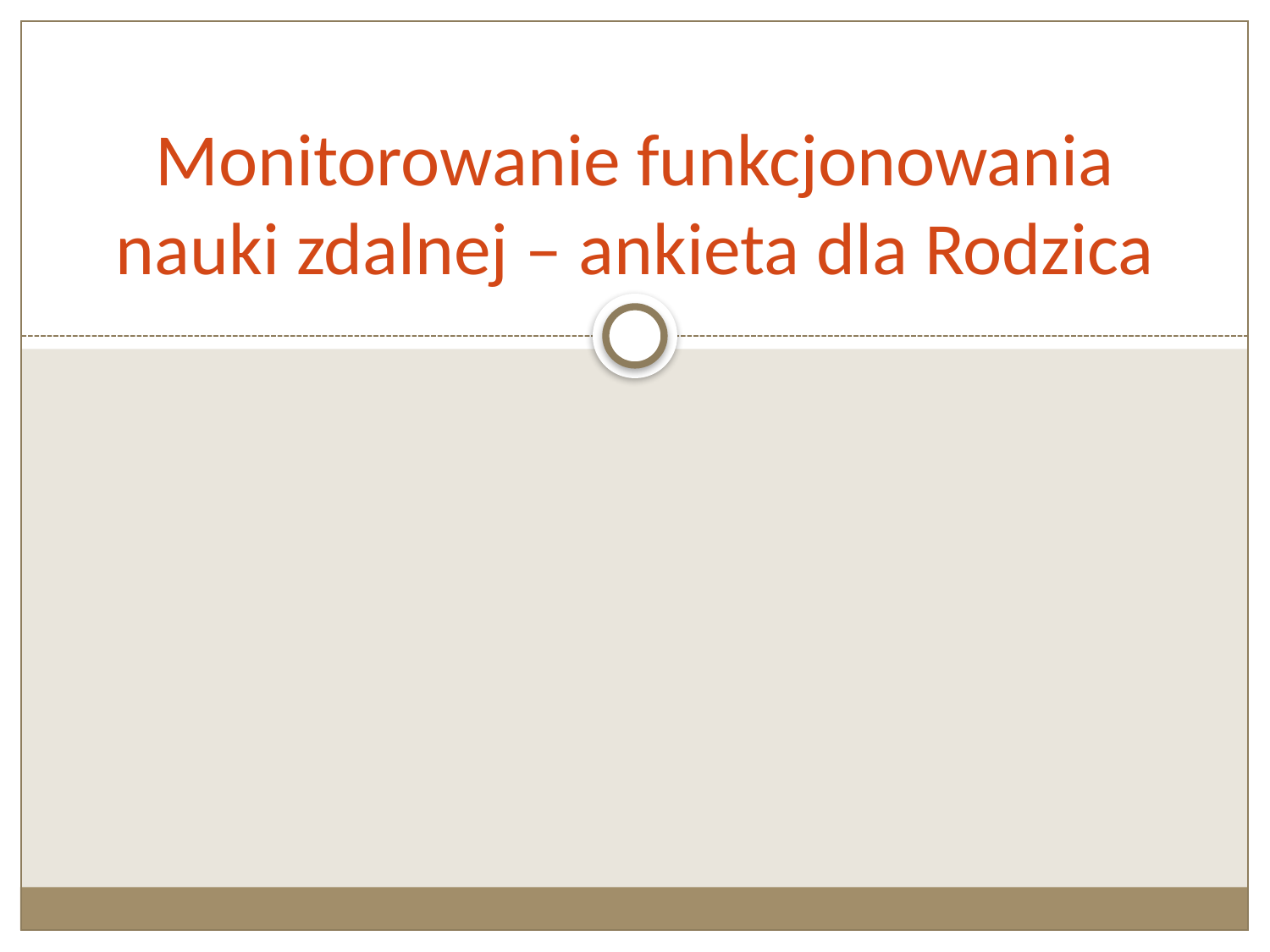

# Monitorowanie funkcjonowania nauki zdalnej – ankieta dla Rodzica